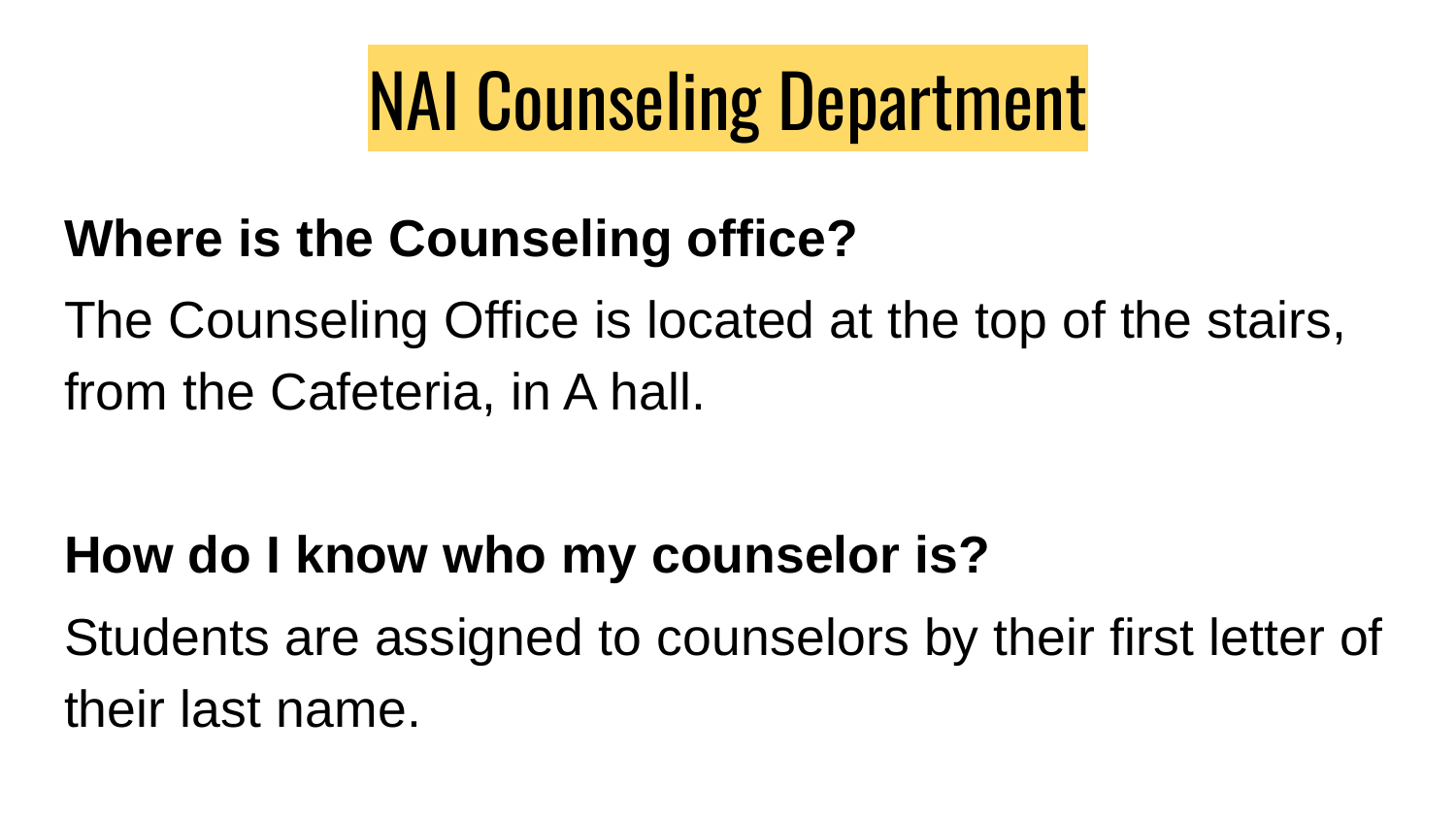

# NAI Counseling Department
Where is the Counseling office?
The Counseling Office is located at the top of the stairs, from the Cafeteria, in A hall.

How do I know who my counselor is?
Students are assigned to counselors by their first letter of their last name.